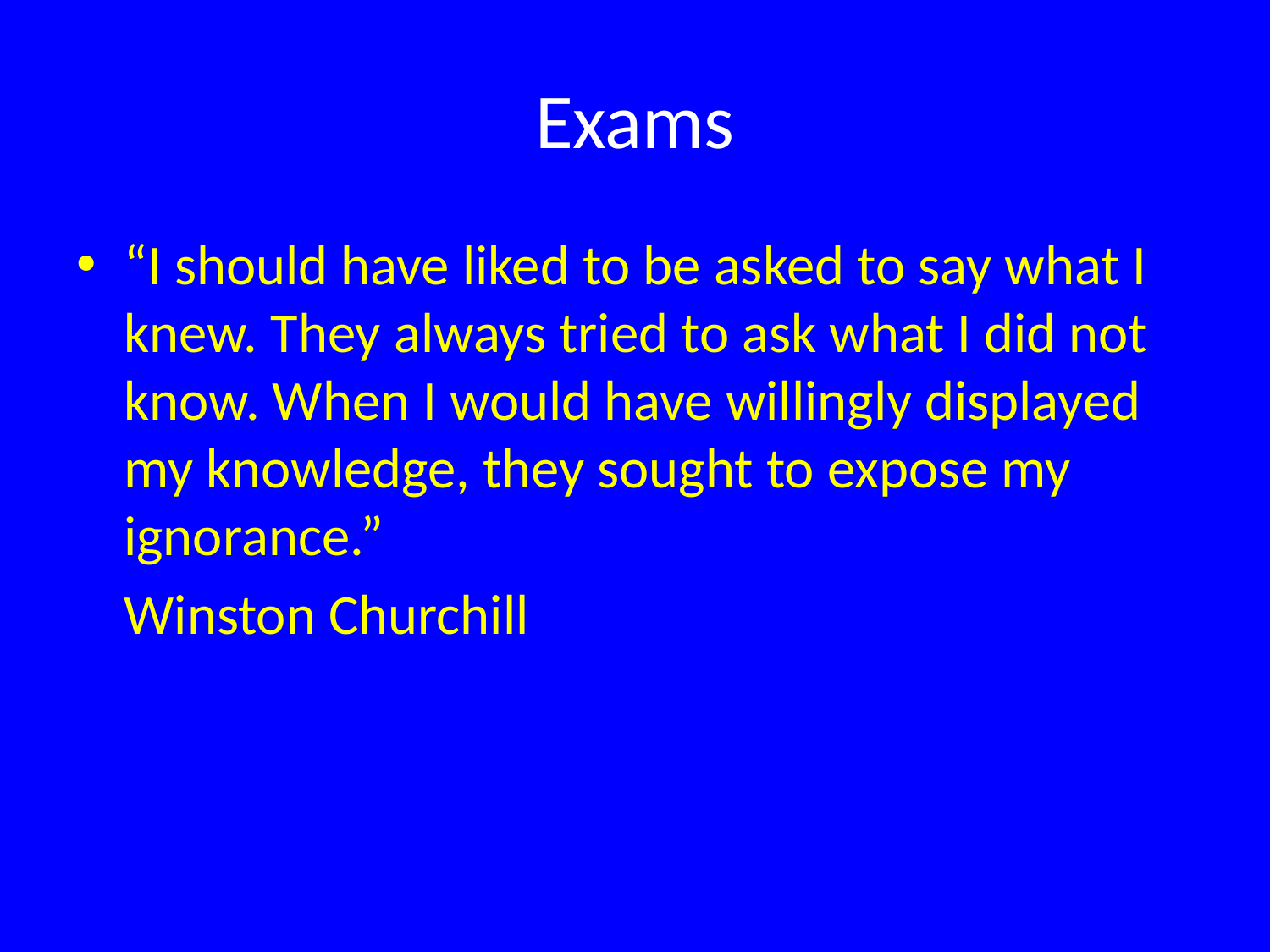

# Exams
“I should have liked to be asked to say what I knew. They always tried to ask what I did not know. When I would have willingly displayed my knowledge, they sought to expose my ignorance.”
	Winston Churchill